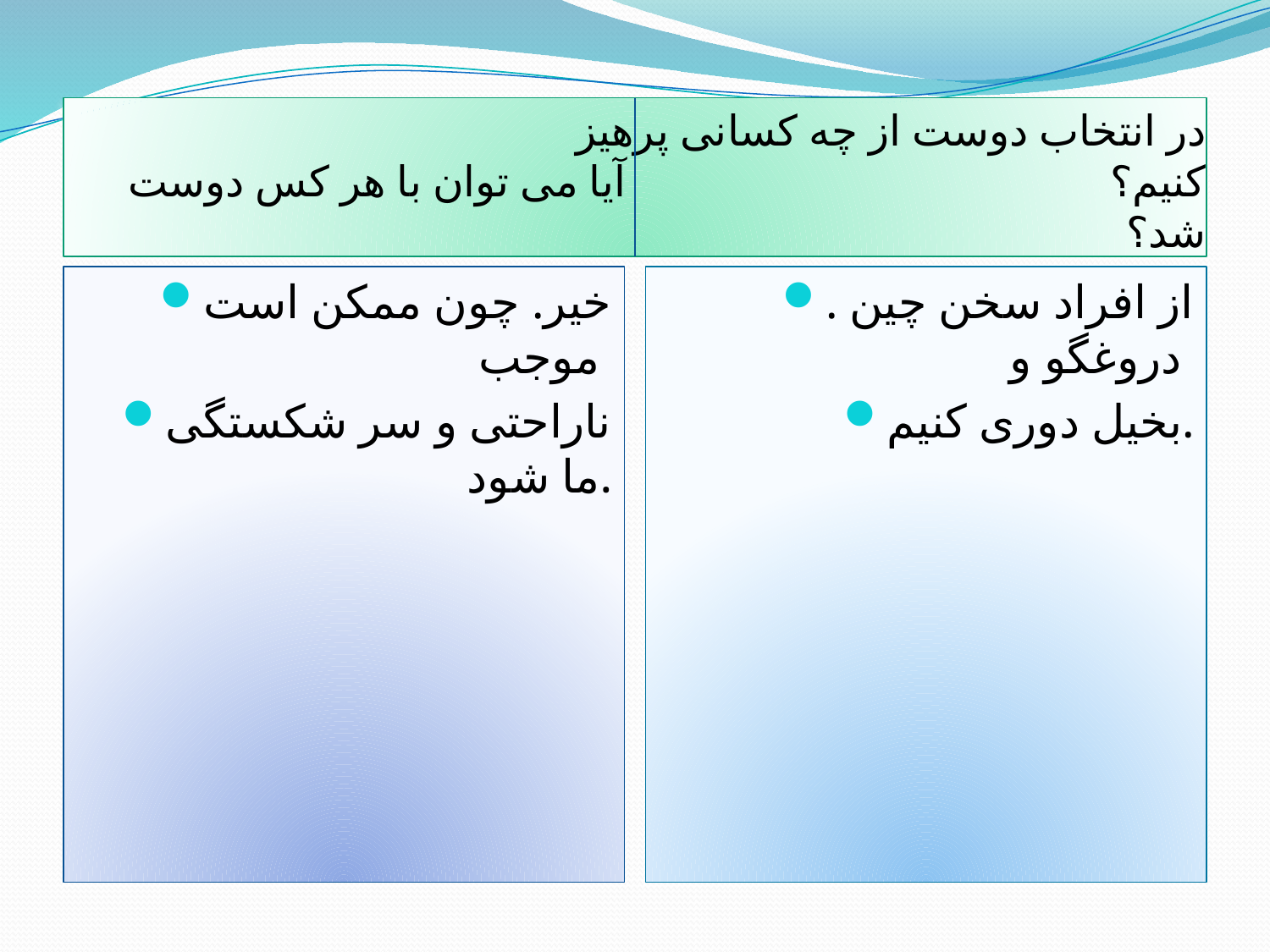

# در انتخاب دوست از چه کسانی پرهیز کنیم؟                                            آیا می توان با هر کس دوست شد؟
خیر. چون ممکن است موجب
ناراحتی و سر شکستگی ما شود.
از افراد سخن چین . دروغگو و
بخیل دوری کنیم.